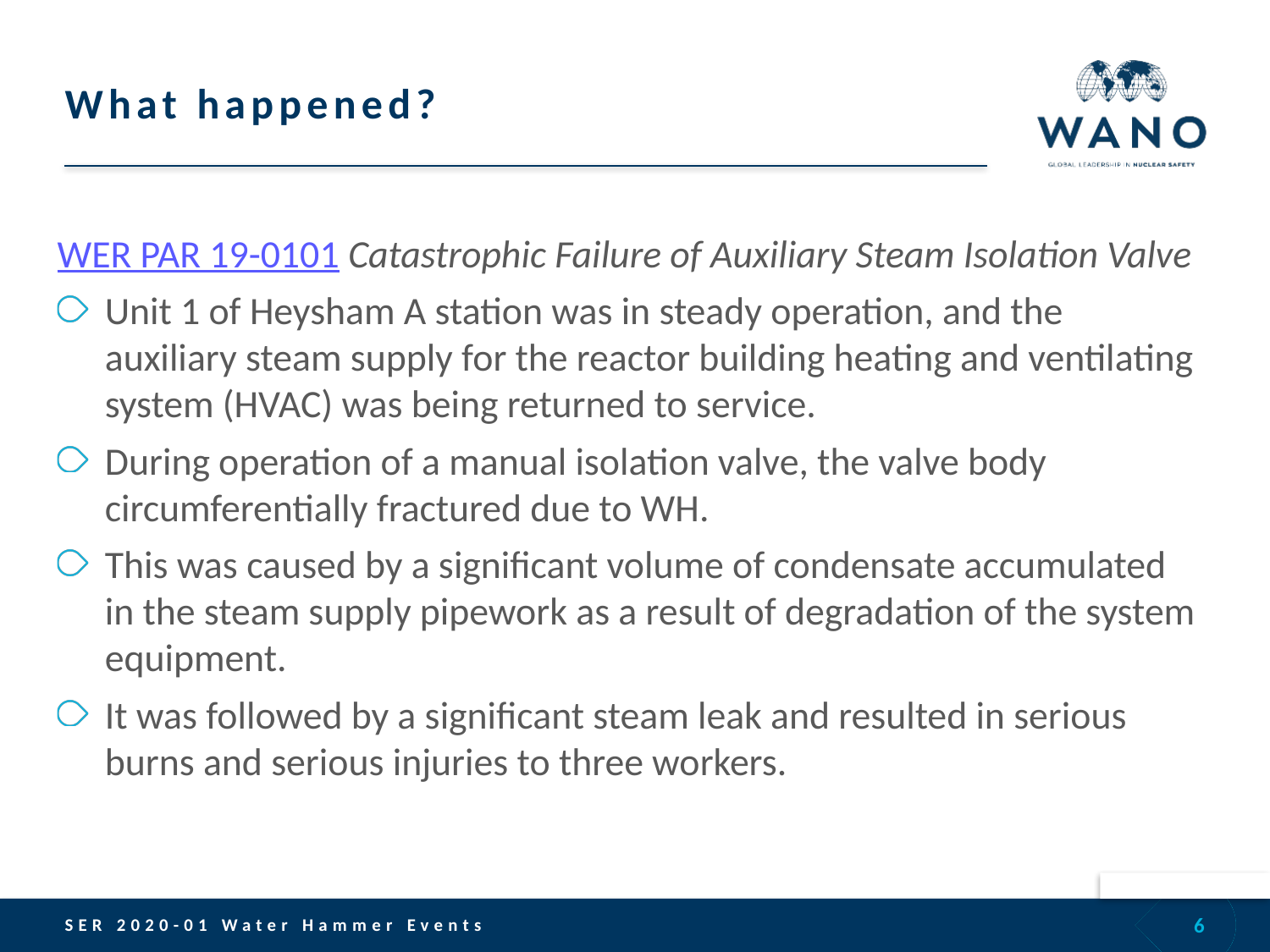

# What happened?
WER PAR 19-0101 Catastrophic Failure of Auxiliary Steam Isolation Valve
Unit 1 of Heysham A station was in steady operation, and the auxiliary steam supply for the reactor building heating and ventilating system (HVAC) was being returned to service.
During operation of a manual isolation valve, the valve body circumferentially fractured due to WH.
This was caused by a significant volume of condensate accumulated in the steam supply pipework as a result of degradation of the system equipment.
It was followed by a significant steam leak and resulted in serious burns and serious injuries to three workers.
6
SER 2020-01 Water Hammer Events